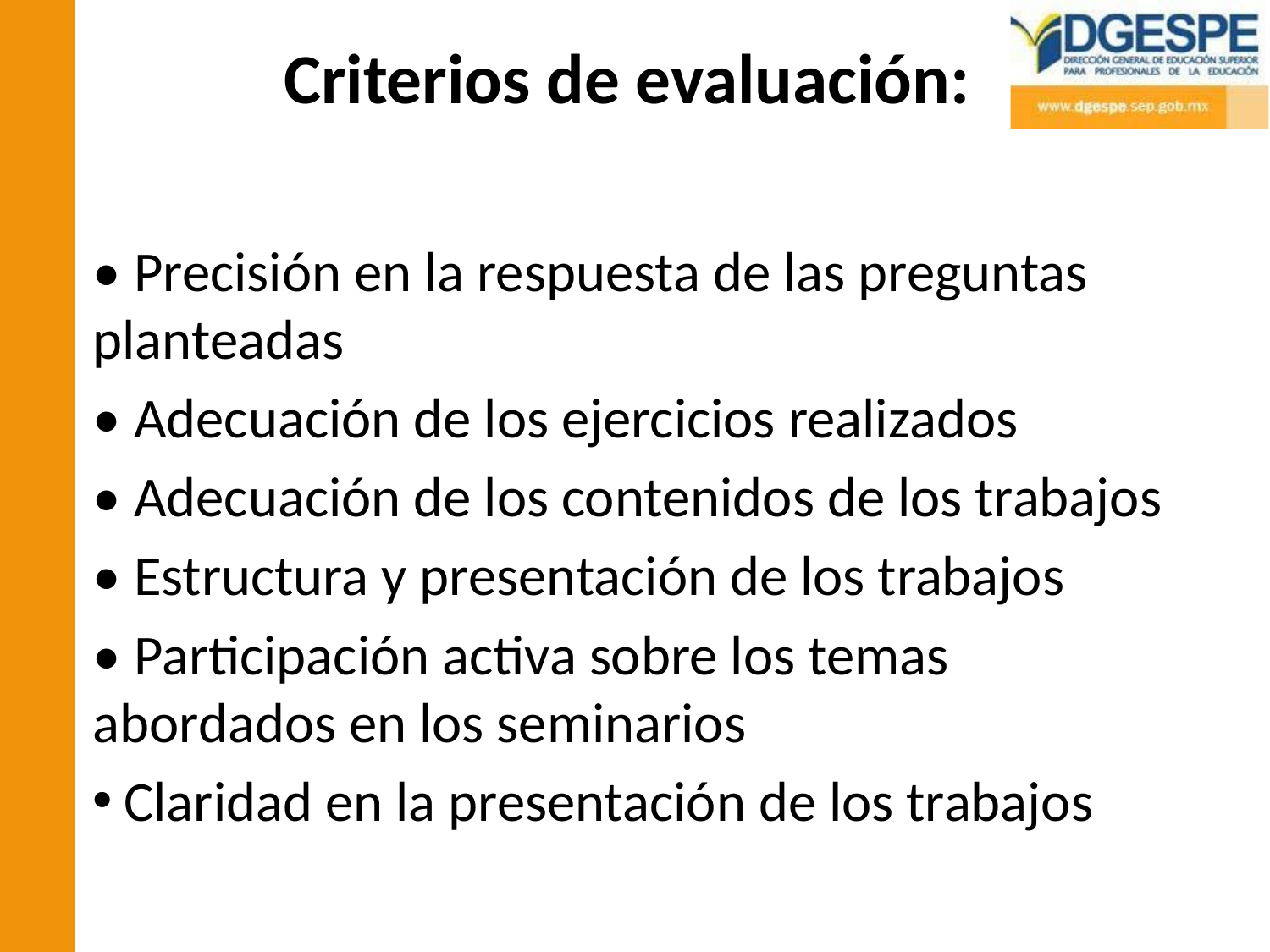

# Criterios de evaluación:
• Precisión en la respuesta de las preguntas planteadas
• Adecuación de los ejercicios realizados
• Adecuación de los contenidos de los trabajos
• Estructura y presentación de los trabajos
• Participación activa sobre los temas abordados en los seminarios
Claridad en la presentación de los trabajos